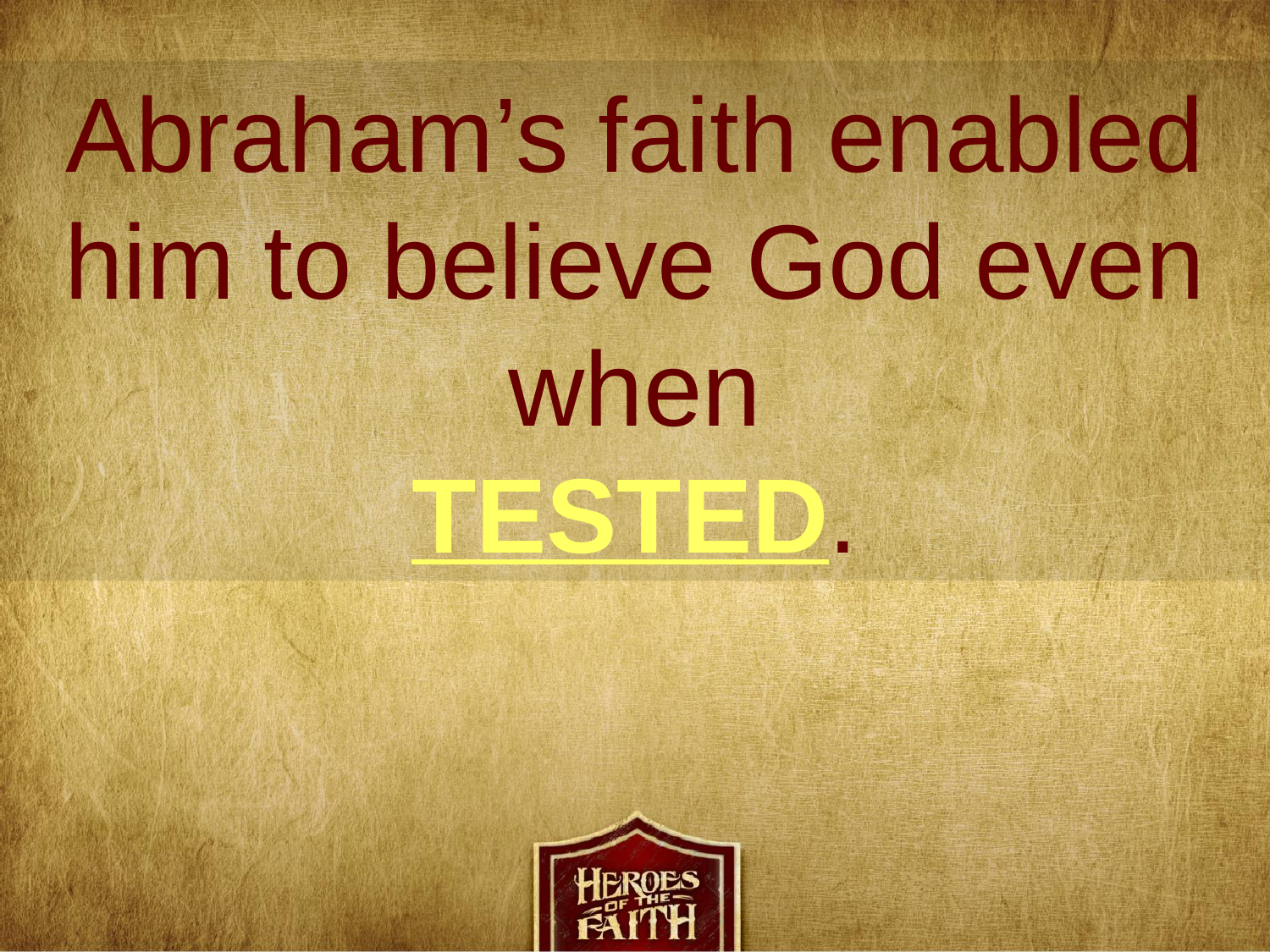

Abraham’s faith enabled him to believe God even when
TESTED.